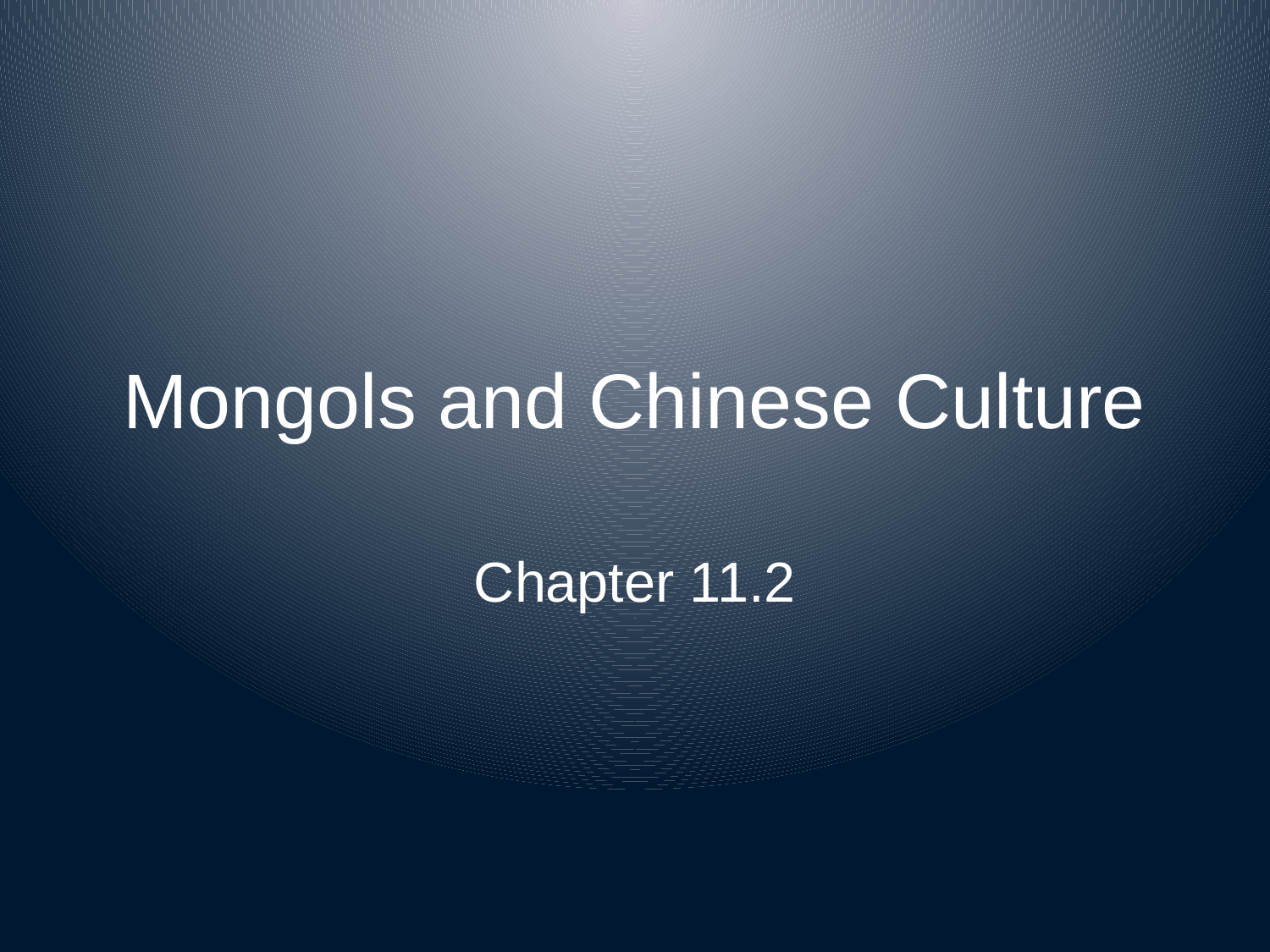

# Mongols and Chinese Culture
Chapter 11.2